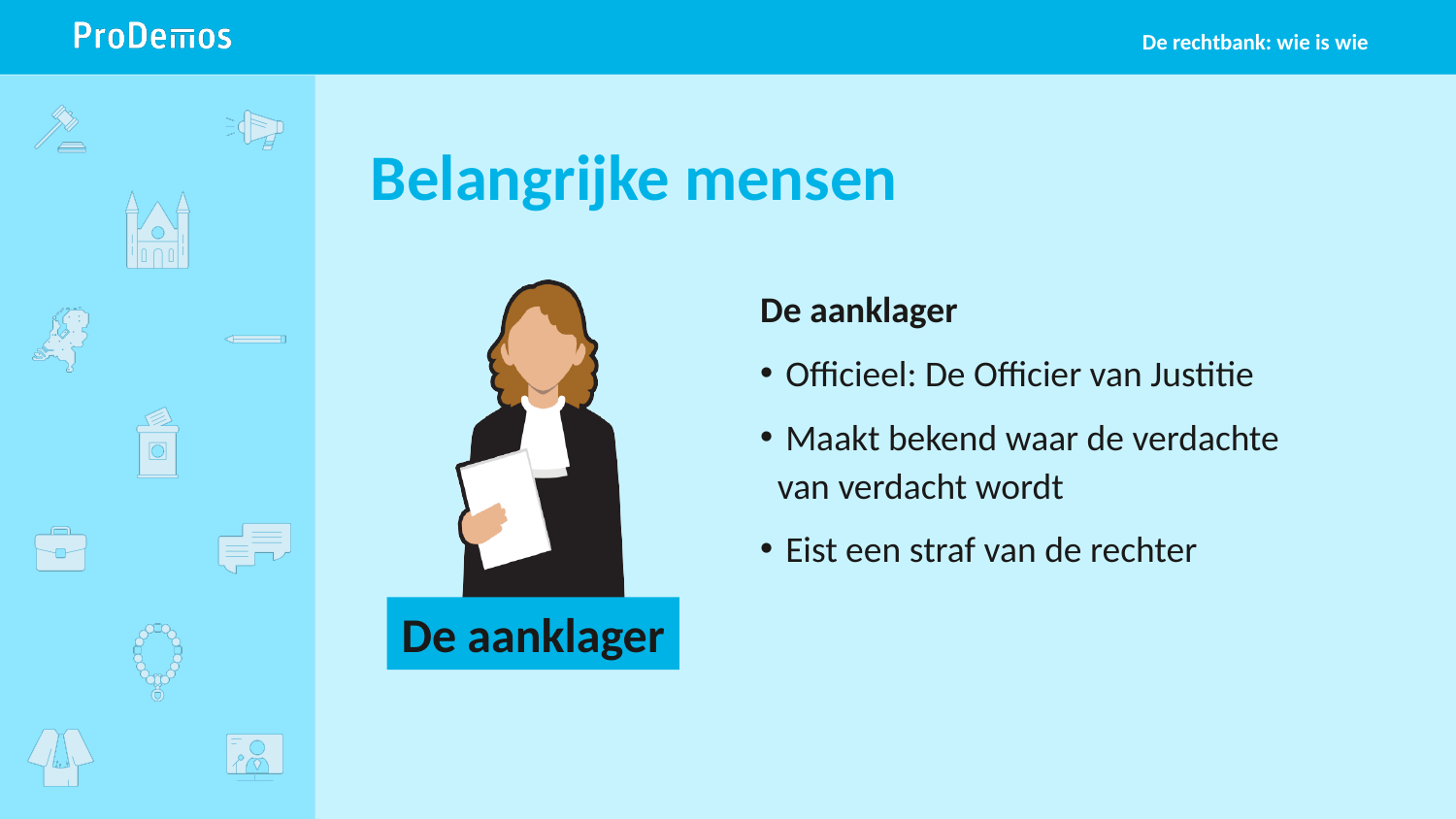

De rechtbank: wie is wie
# Belangrijke mensen
De aanklager
 Officieel: De Officier van Justitie
 Maakt bekend waar de verdachte van verdacht wordt
 Eist een straf van de rechter

De aanklager